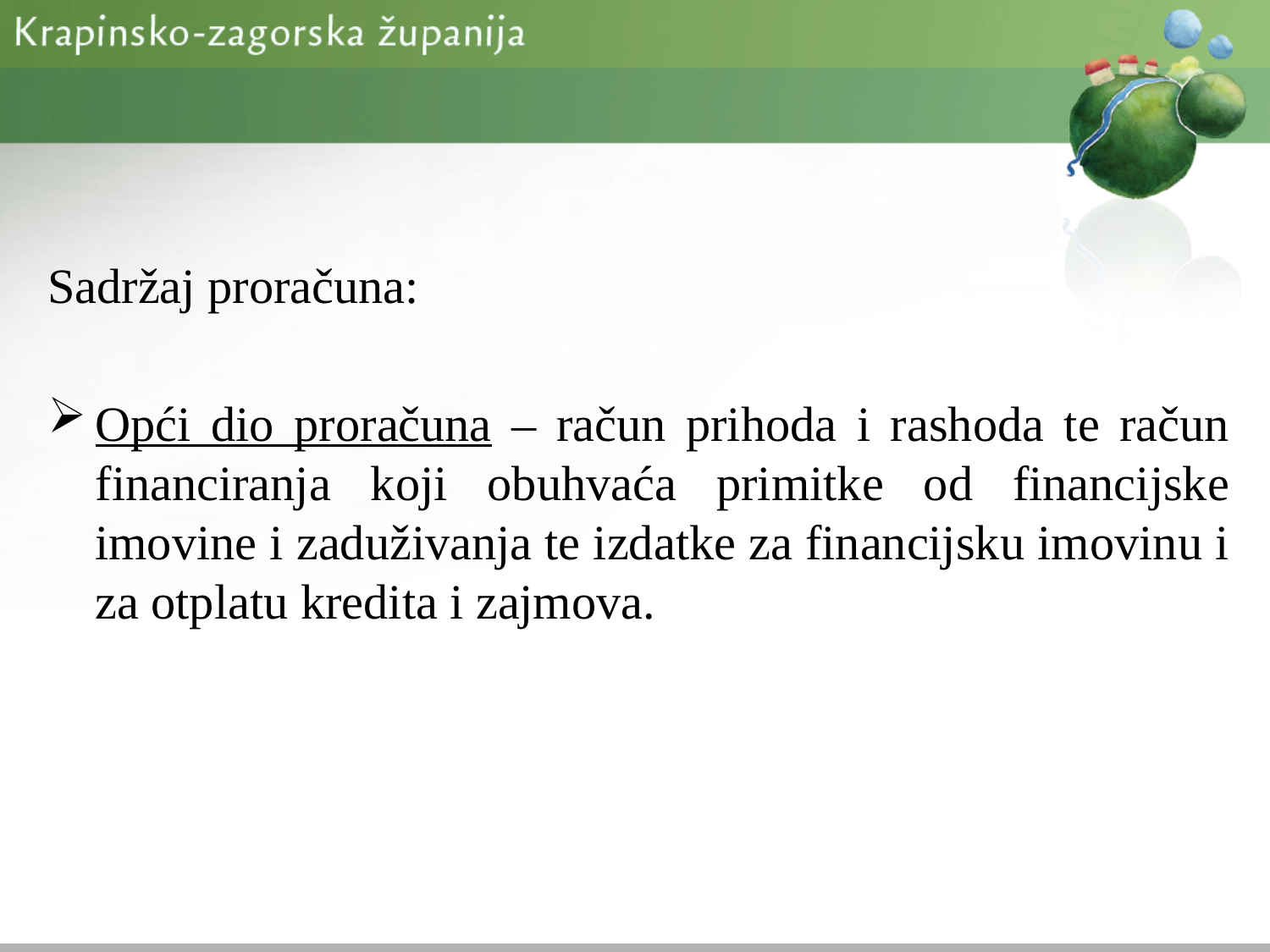

Sadržaj proračuna:

Opći dio proračuna – račun prihoda i rashoda te račun financiranja koji obuhvaća primitke od financijske imovine i zaduživanja te izdatke za financijsku imovinu i za otplatu kredita i zajmova.